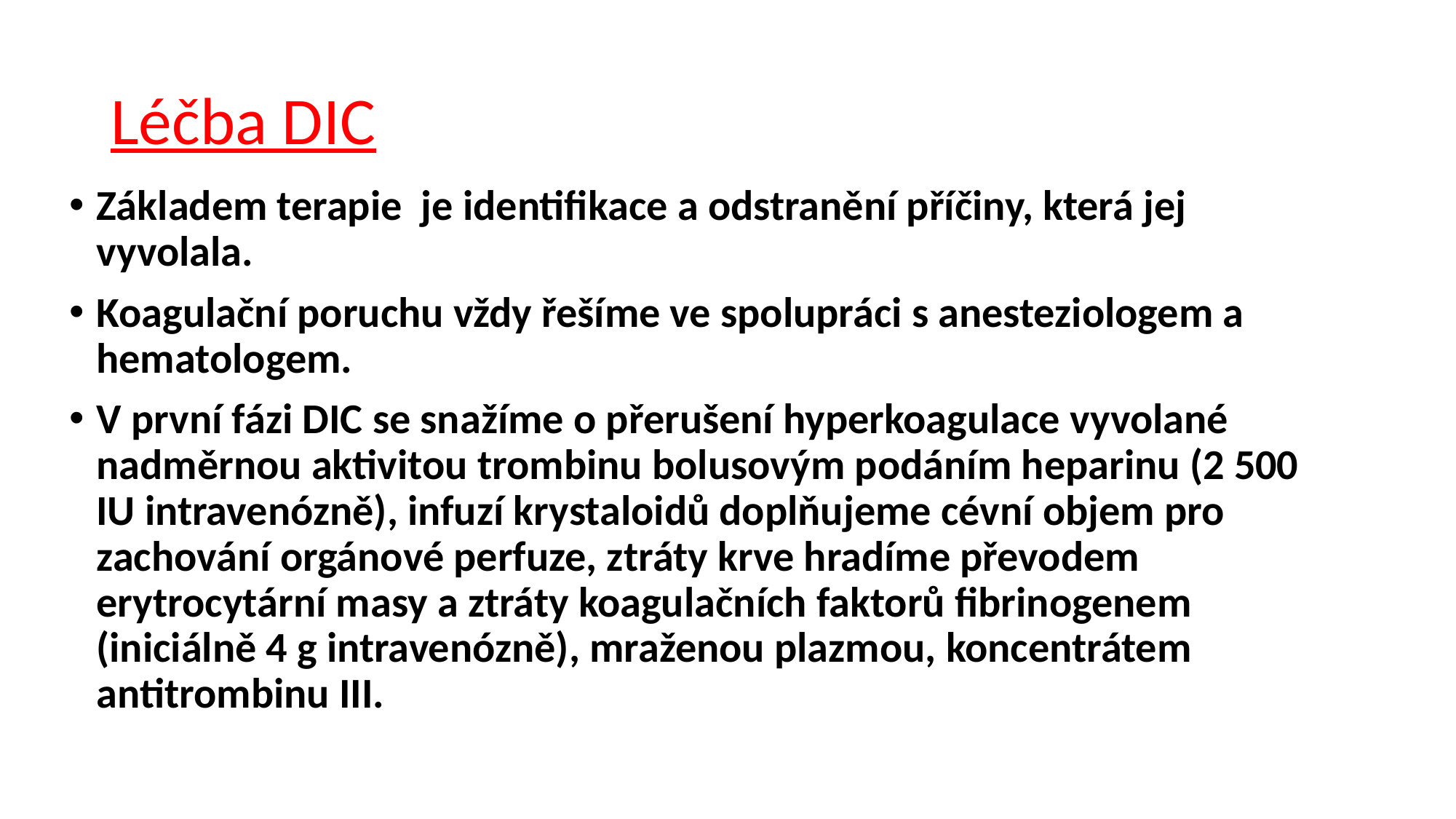

# Léčba DIC
Základem terapie  je identifikace a odstranění příčiny, která jej vyvolala.
Koagulační poruchu vždy řešíme ve spolupráci s anesteziologem a hematologem.
V první fázi DIC se snažíme o přerušení hyperkoagulace vyvolané nadměrnou aktivitou trombinu bolusovým podáním heparinu (2 500 IU intravenózně), infuzí krystaloidů doplňujeme cévní objem pro zachování orgánové perfuze, ztráty krve hradíme převodem erytrocytární masy a ztráty koagulačních faktorů fibrinogenem (iniciálně 4 g intravenózně), mraženou plazmou, koncentrátem antitrombinu III.